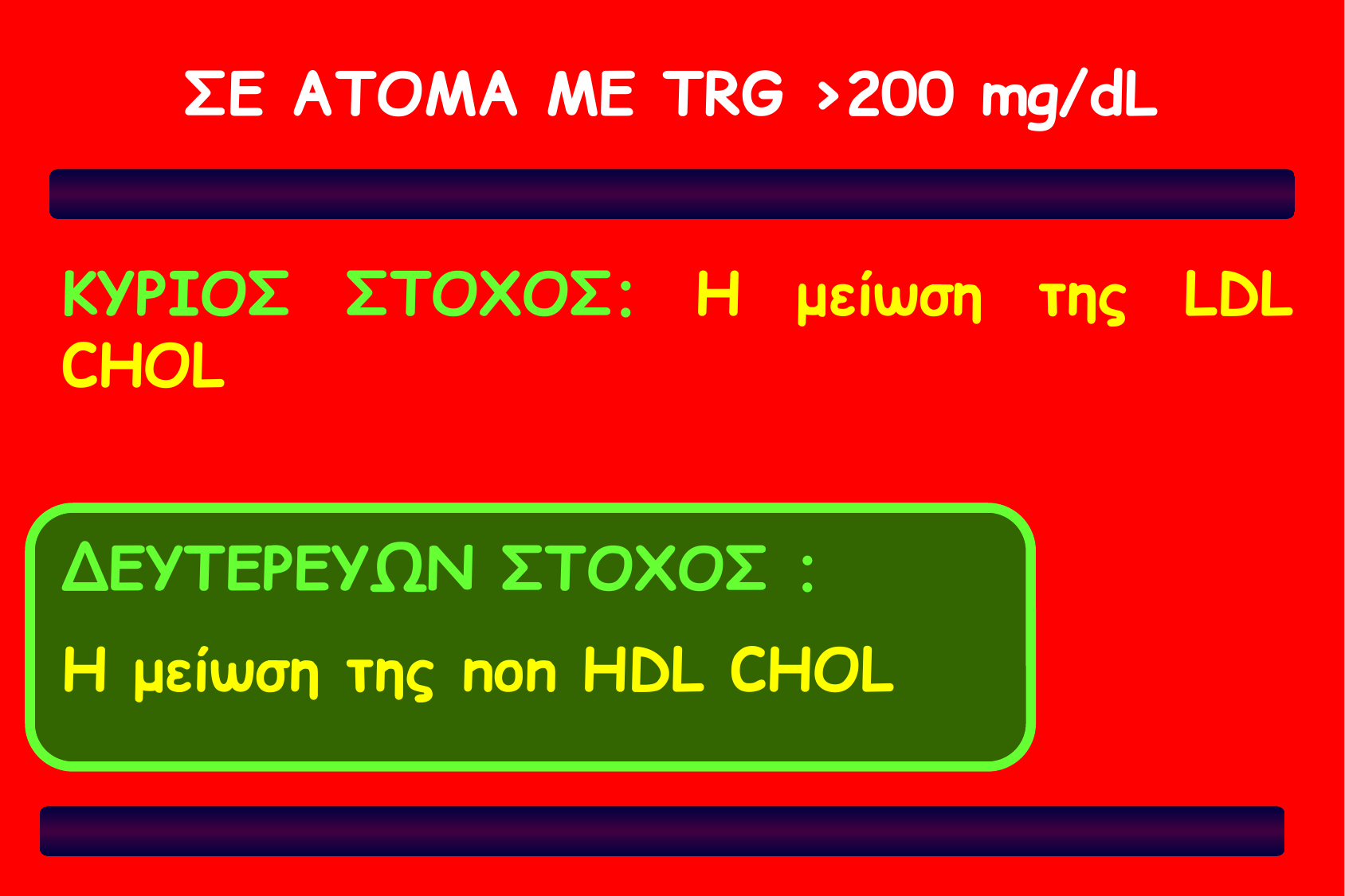

ΣΕ ΑΤΟΜΑ ΜΕ TRG >200 mg/dL

ΚΥΡΙΟΣ ΣΤΟΧΟΣ: Η μείωση της LDL CHOL

ΔΕΥΤΕΡΕΥΩΝ ΣΤΟΧΟΣ :
Η μείωση της non HDL CHOL